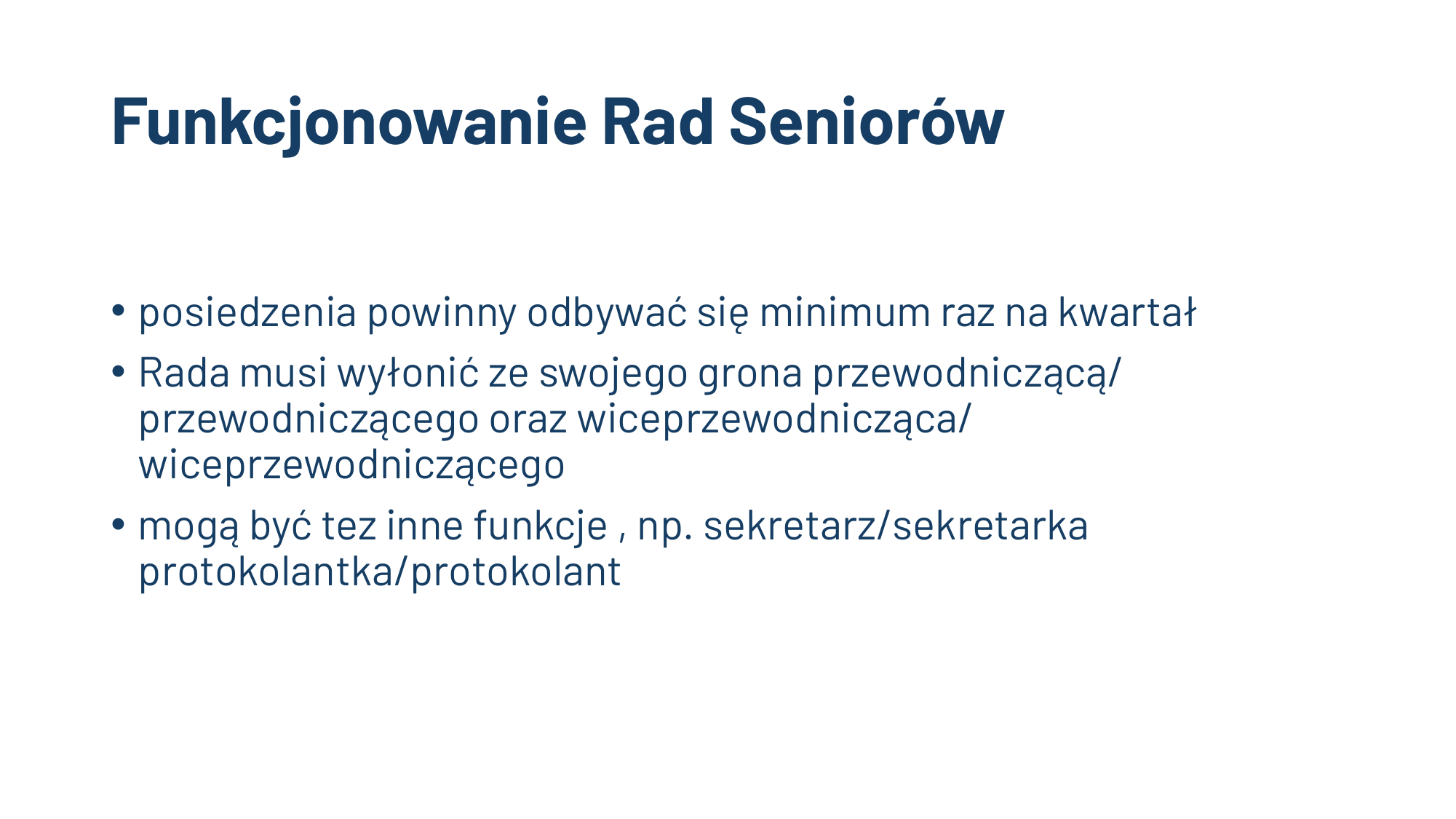

# Funkcjonowanie Rad Seniorów

posiedzenia powinny odbywać się minimum raz na kwartał
Rada musi wyłonić ze swojego grona przewodniczącą/ przewodniczącego oraz wiceprzewodnicząca/ wiceprzewodniczącego
mogą być tez inne funkcje , np. sekretarz/sekretarka protokolantka/protokolant